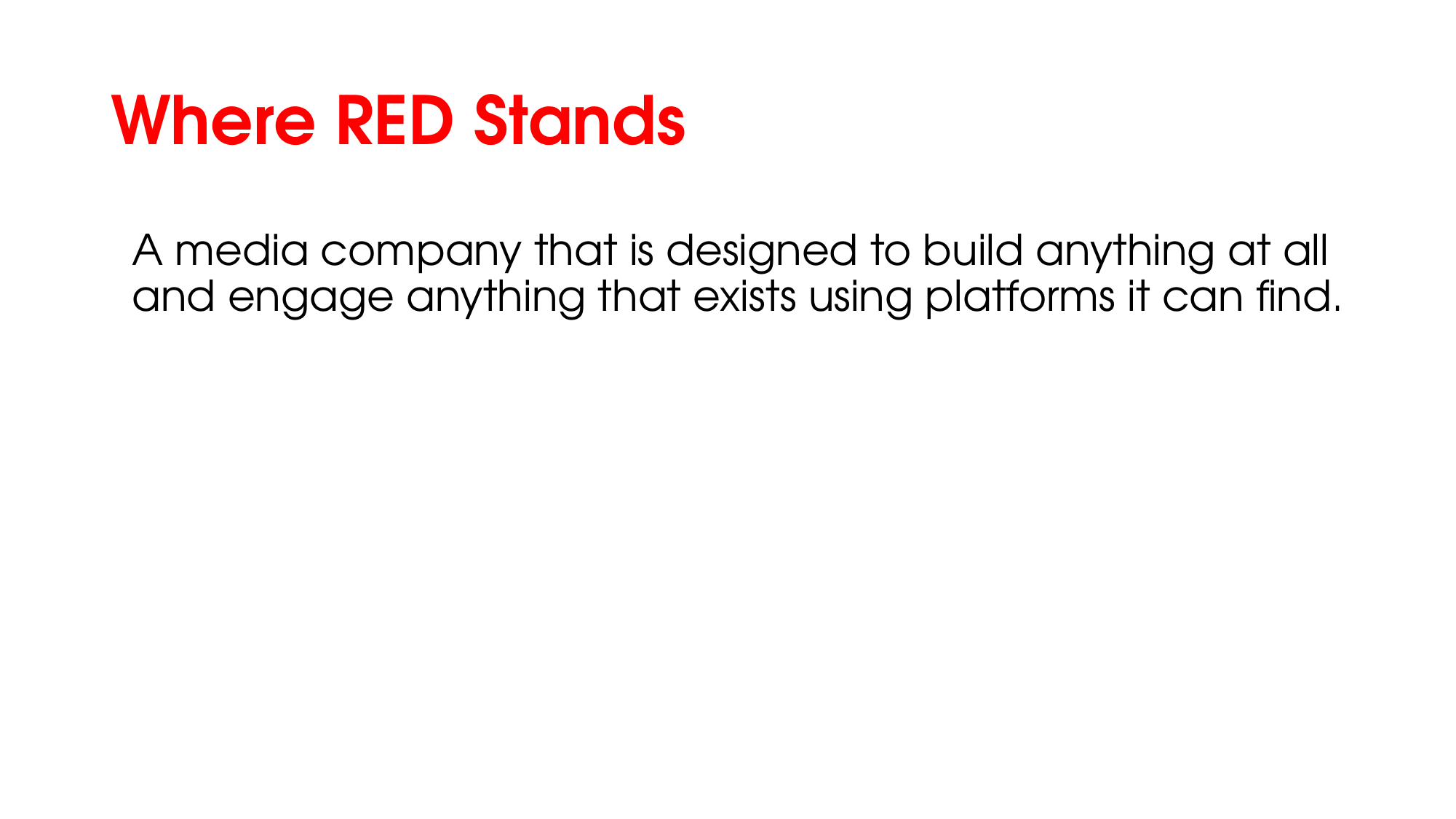

# Where RED Stands
A media company that is designed to build anything at all and engage anything that exists using platforms it can find.